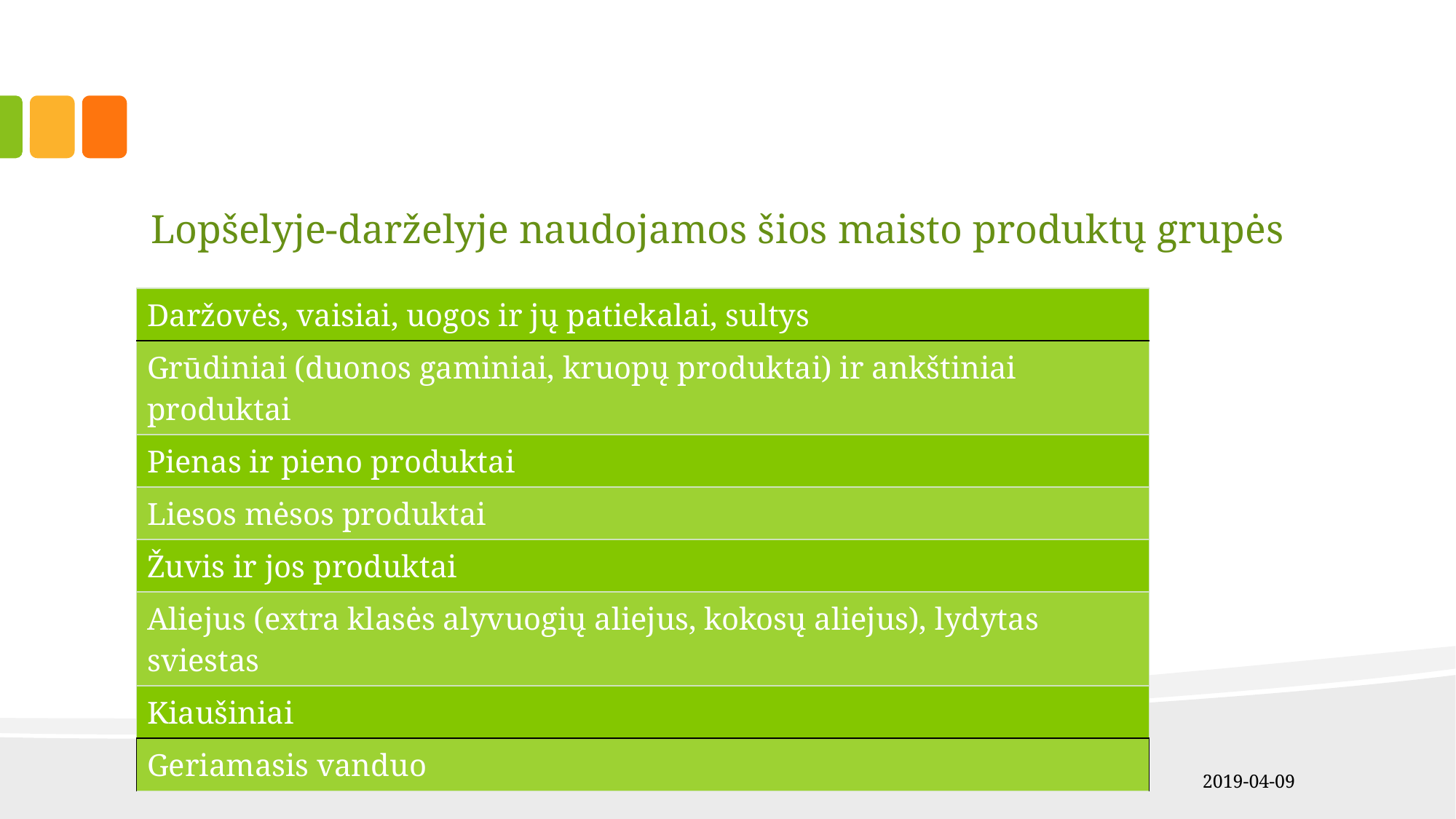

Lopšelyje-darželyje naudojamos šios maisto produktų grupės
| Daržovės, vaisiai, uogos ir jų patiekalai, sultys |
| --- |
| Grūdiniai (duonos gaminiai, kruopų produktai) ir ankštiniai produktai |
| Pienas ir pieno produktai |
| Liesos mėsos produktai |
| Žuvis ir jos produktai |
| Aliejus (extra klasės alyvuogių aliejus, kokosų aliejus), lydytas sviestas |
| Kiaušiniai |
| Geriamasis vanduo |
2019-04-09